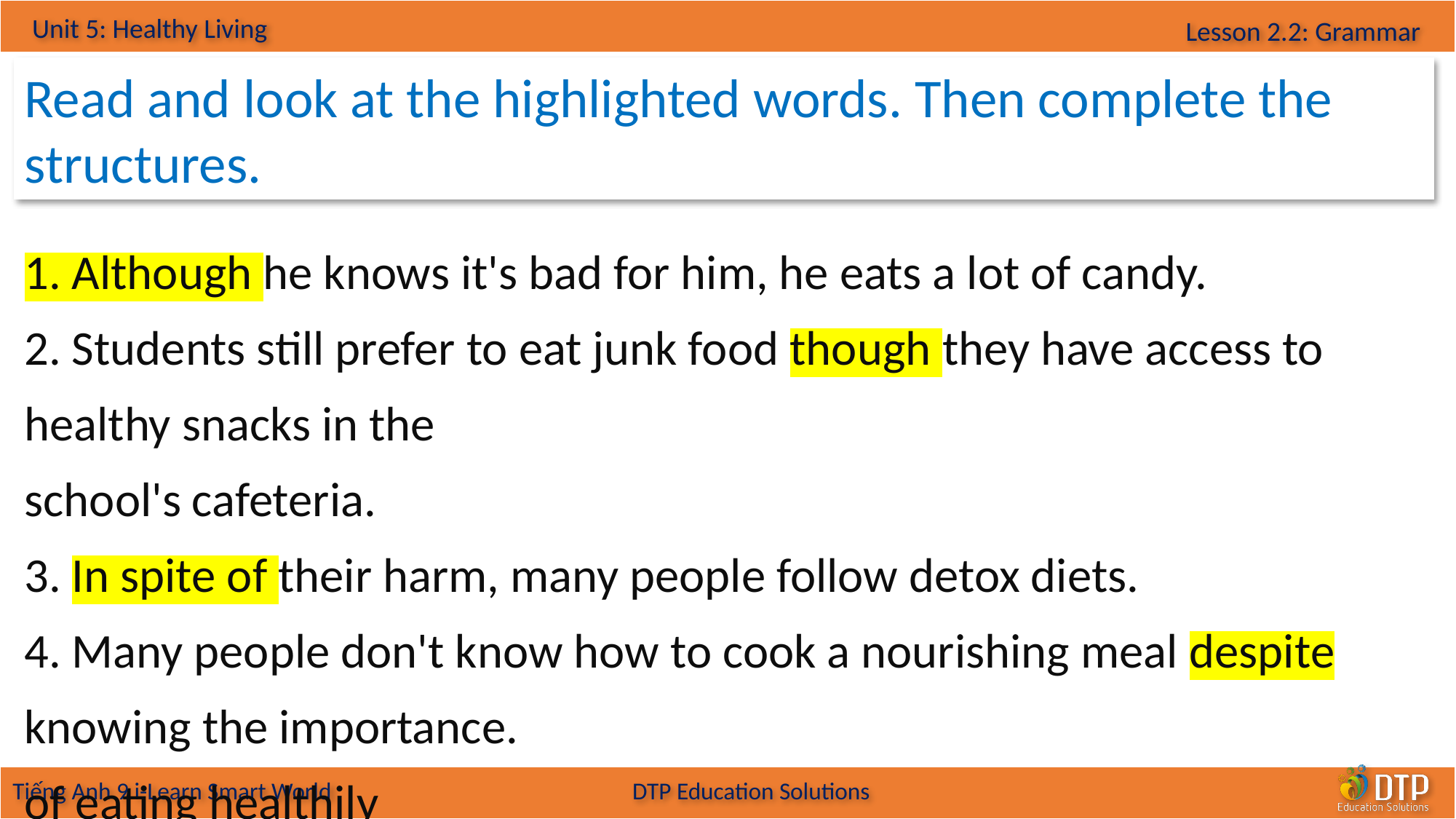

Read and look at the highlighted words. Then complete the structures.
 Although he knows it's bad for him, he eats a lot of candy.
 Students still prefer to eat junk food though they have access to healthy snacks in the
school's cafeteria.
3. In spite of their harm, many people follow detox diets.
4. Many people don't know how to cook a nourishing meal despite knowing the importance.
of eating healthily